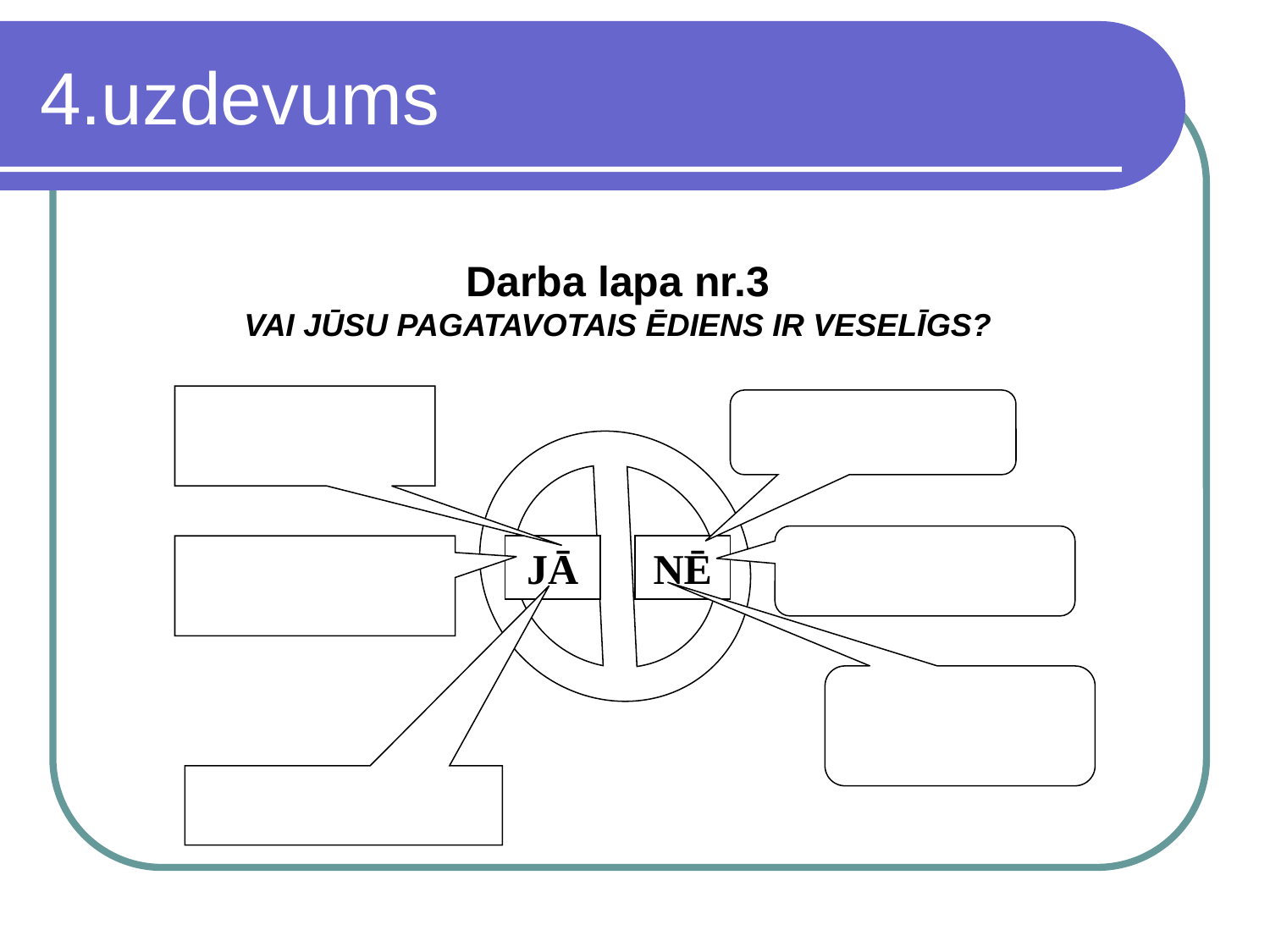

# 4.uzdevums
Darba lapa nr.3
VAI JŪSU PAGATAVOTAIS ĒDIENS IR VESELĪGS?

JĀ
NĒ